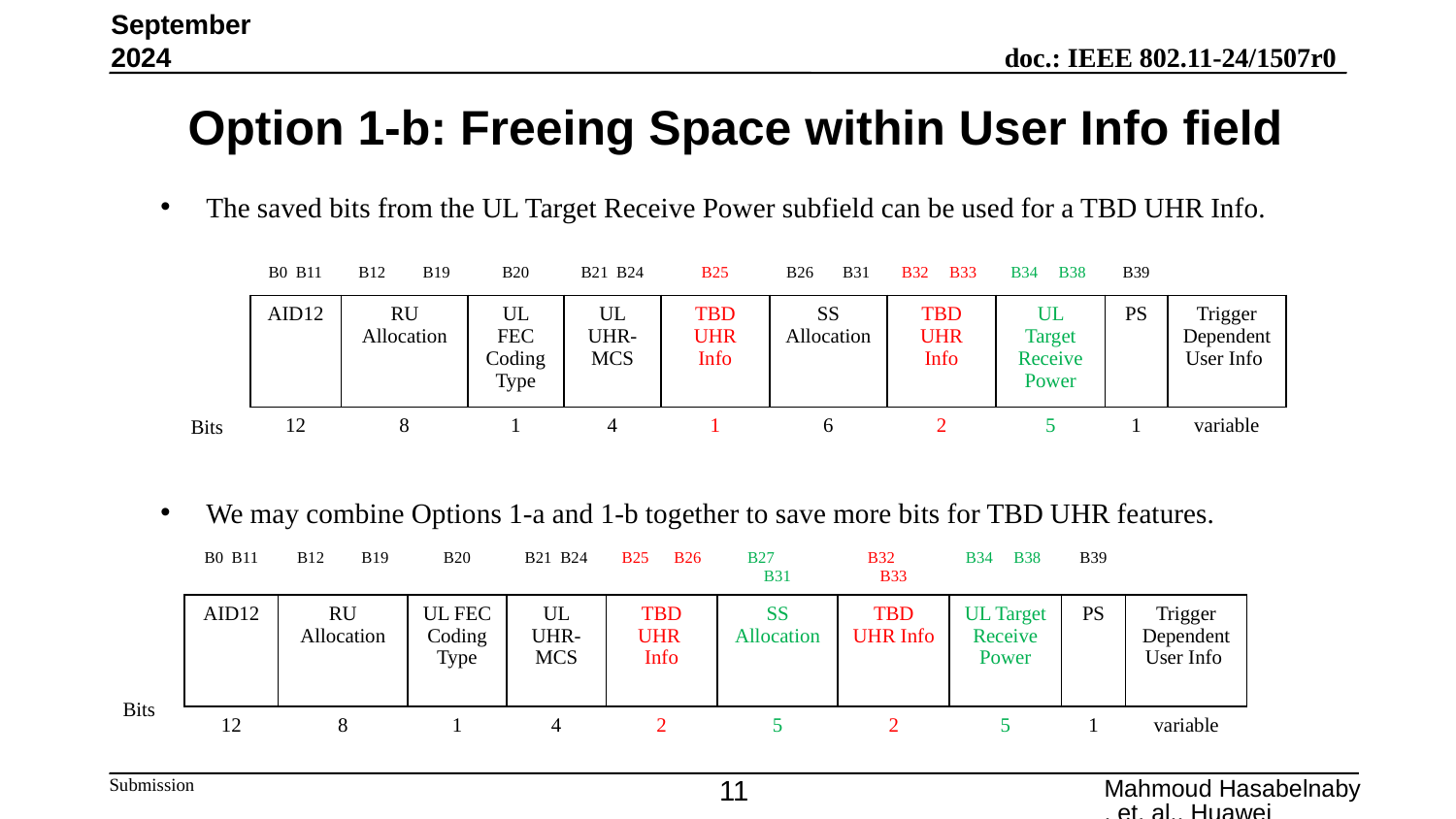

September 2024
# Option 1-b: Freeing Space within User Info field
The saved bits from the UL Target Receive Power subfield can be used for a TBD UHR Info.

We may combine Options 1-a and 1-b together to save more bits for TBD UHR features.

| B0 B11 | B12 B19 | B20 | B21 B24 | B25 | B26 B31 | B32 B33 | B34 B38 | B39 |  |
| --- | --- | --- | --- | --- | --- | --- | --- | --- | --- |
| AID12 | RU Allocation | UL FEC Coding Type | UL UHR-MCS | TBD UHR Info | SS Allocation | TBD UHR Info | UL Target Receive Power | PS | Trigger Dependent User Info |
| 12 | 8 | 1 | 4 | 1 | 6 | 2 | 5 | 1 | variable |
Bits
| B0 B11 | B12 B19 | B20 | B21 B24 | B25 B26 | B27 B31 | B32 B33 | B34 B38 | B39 |  |
| --- | --- | --- | --- | --- | --- | --- | --- | --- | --- |
| AID12 | RU Allocation | UL FEC Coding Type | UL UHR-MCS | TBD UHR Info | SS Allocation | TBD UHR Info | UL Target Receive Power | PS | Trigger Dependent User Info |
| 12 | 8 | 1 | 4 | 2 | 5 | 2 | 5 | 1 | variable |
Bits
11
Mahmoud Hasabelnaby, et. al., Huawei